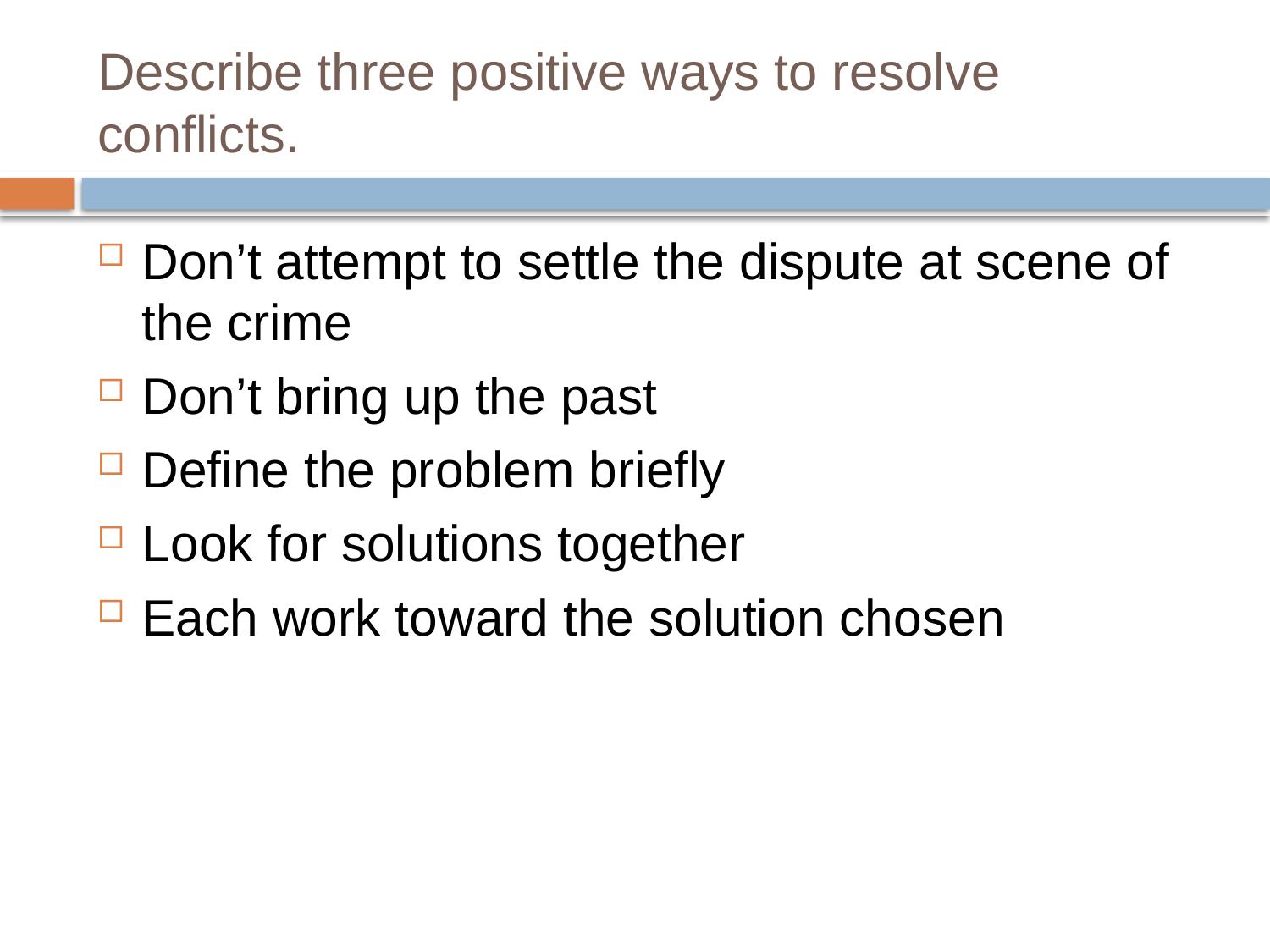

# Describe three positive ways to resolve conflicts.
Don’t attempt to settle the dispute at scene of the crime
Don’t bring up the past
Define the problem briefly
Look for solutions together
Each work toward the solution chosen